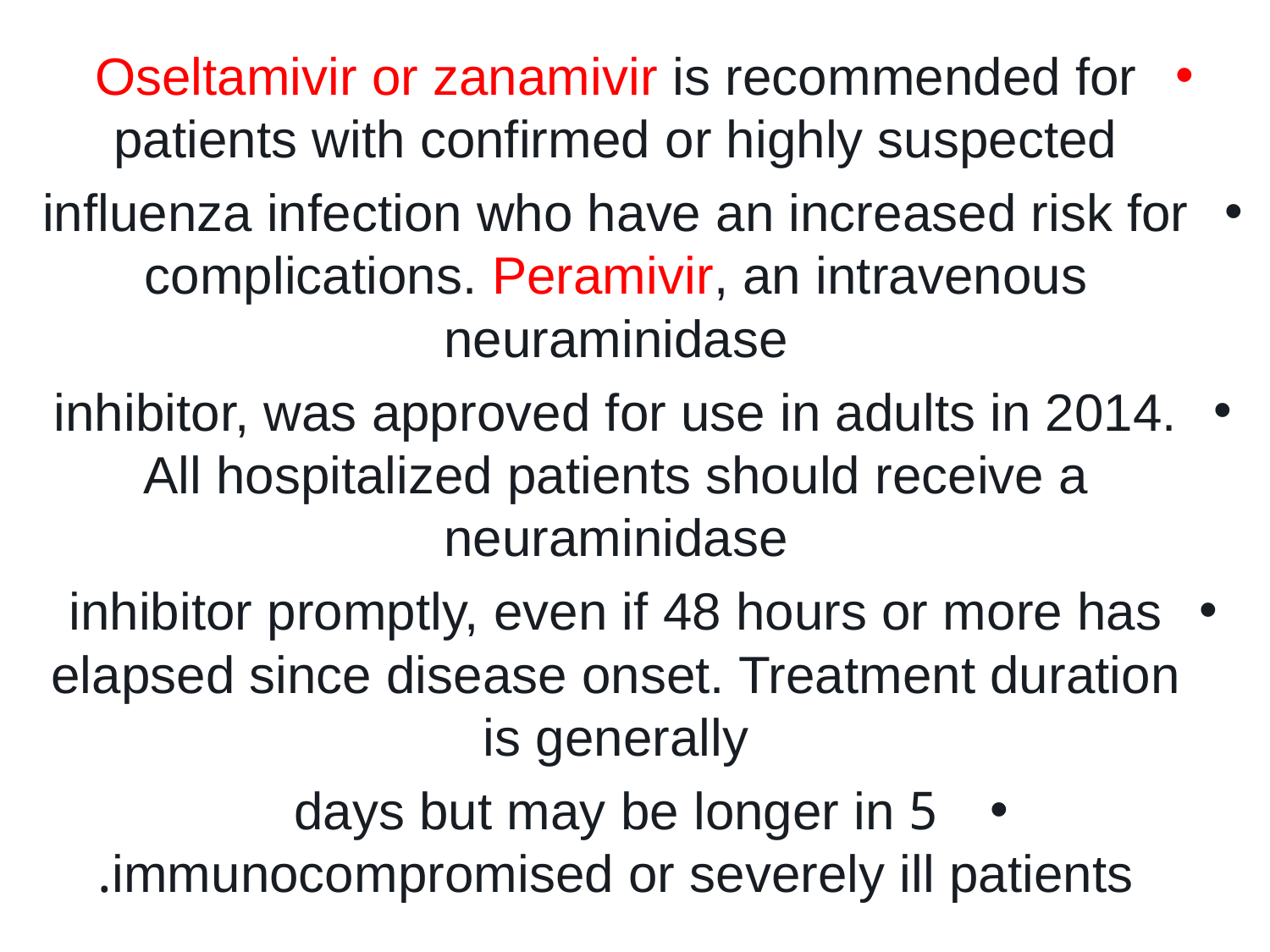

Oseltamivir or zanamivir is recommended for patients with confirmed or highly suspected
influenza infection who have an increased risk for complications. Peramivir, an intravenous neuraminidase
inhibitor, was approved for use in adults in 2014. All hospitalized patients should receive a neuraminidase
inhibitor promptly, even if 48 hours or more has elapsed since disease onset. Treatment duration is generally
5 days but may be longer in immunocompromised or severely ill patients.